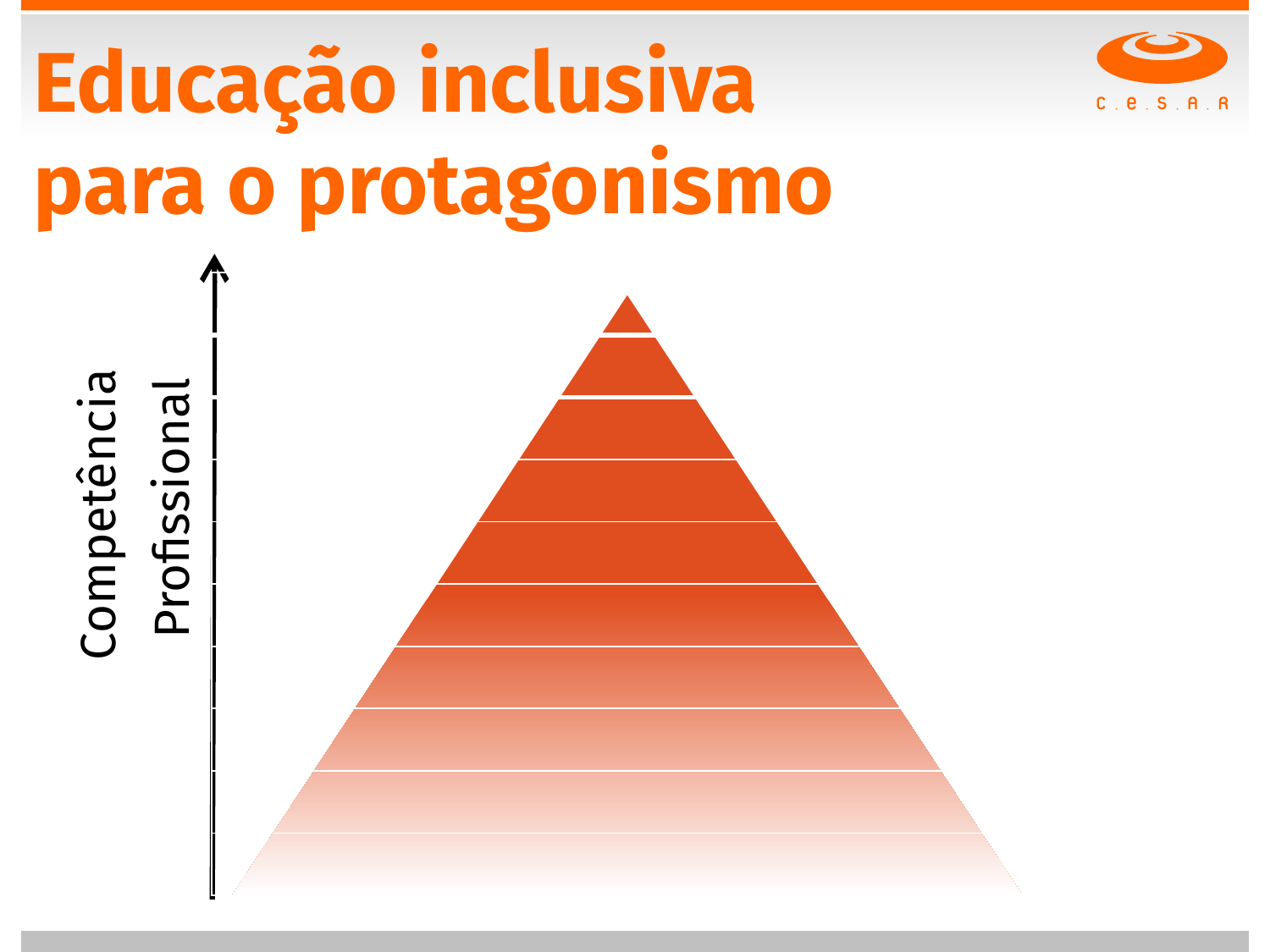

# Educação inclusiva para o protagonismo
|  |
| --- |
|  |
|  |
|  |
|  |
|  |
| --- |
|  |
|  |
|  |
|  |
|  |
|  |
|  |
|  |
|  |

Competência
Profissional